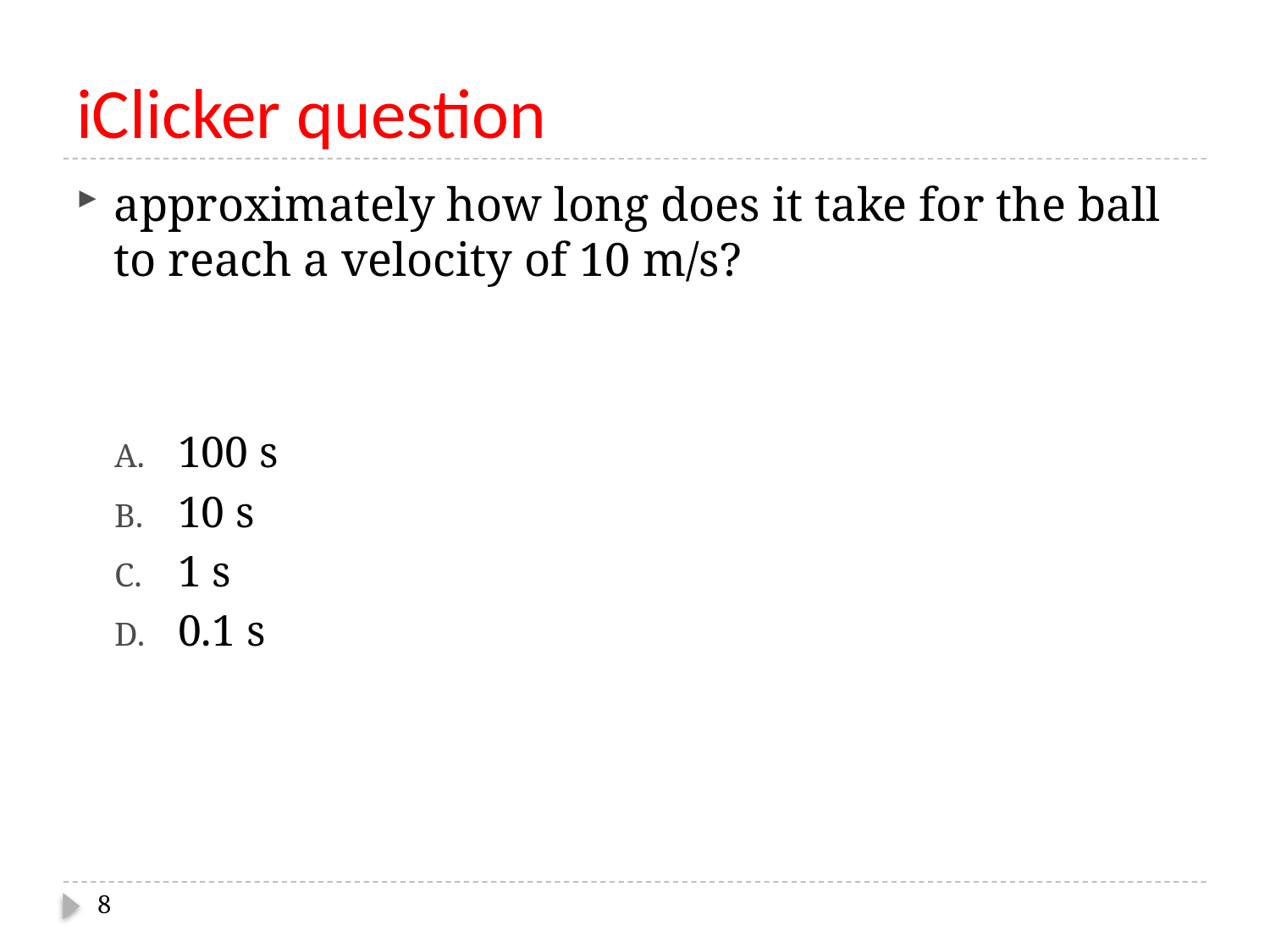

# iClicker question
approximately how long does it take for the ball to reach a velocity of 10 m/s?

100 s
10 s
1 s
0.1 s
8